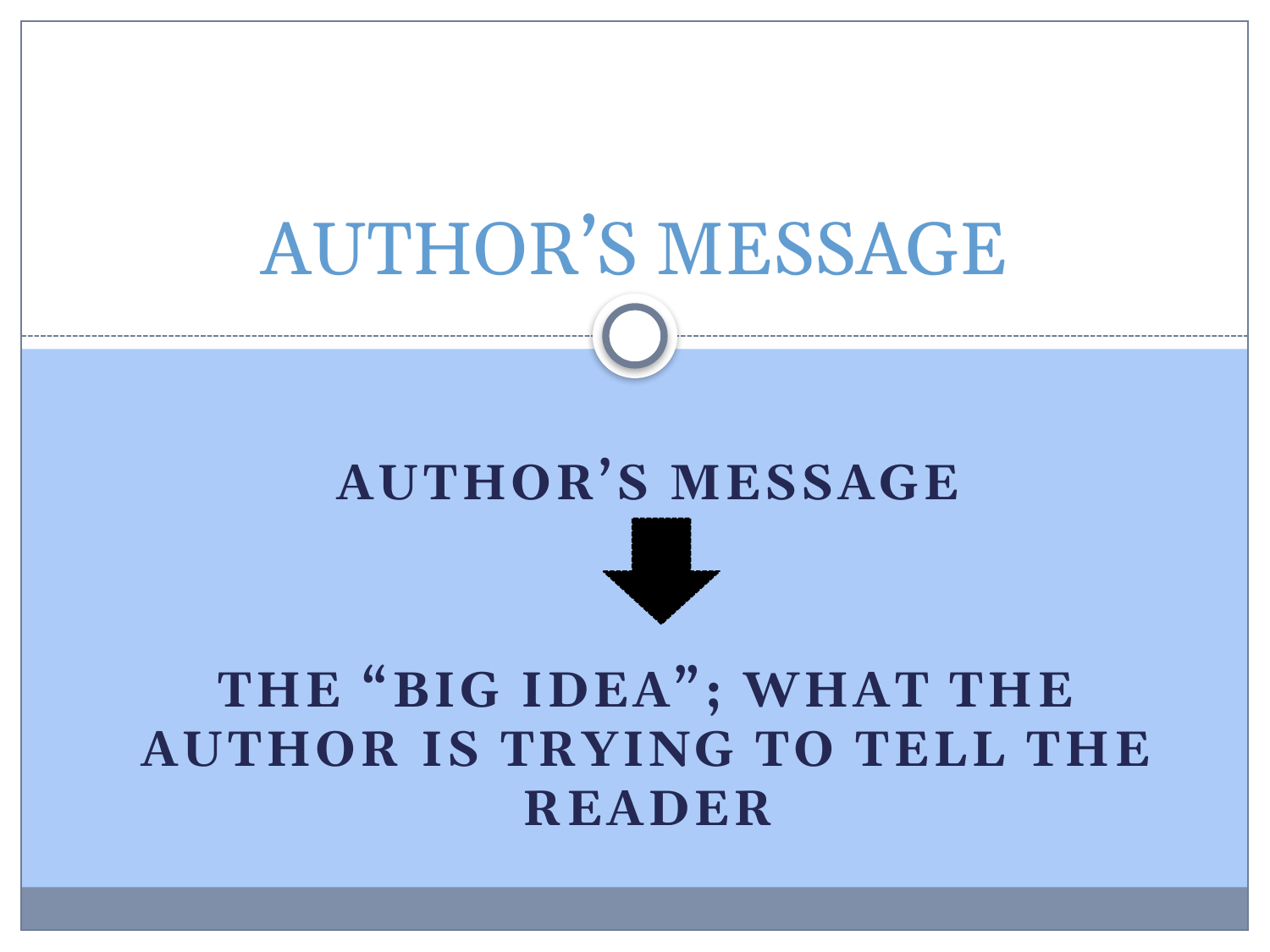

# AUTHOR’S MESSAGE
AUTHOR’s MESSAGE

the “big idea”; what the author is trying to tell the reader